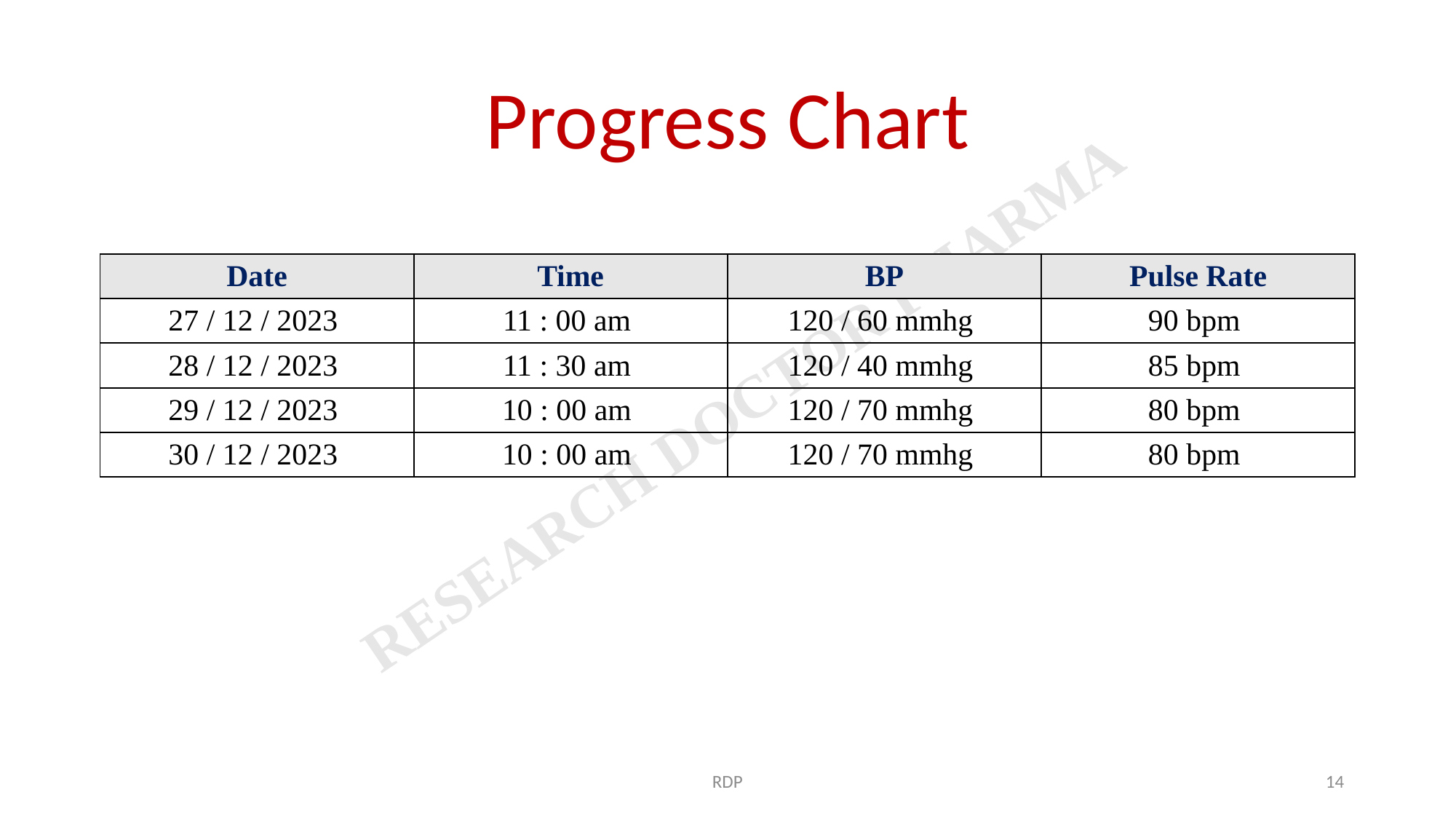

# Progress Chart
| Date | Time | BP | Pulse Rate |
| --- | --- | --- | --- |
| 27 / 12 / 2023 | 11 : 00 am | 120 / 60 mmhg | 90 bpm |
| 28 / 12 / 2023 | 11 : 30 am | 120 / 40 mmhg | 85 bpm |
| 29 / 12 / 2023 | 10 : 00 am | 120 / 70 mmhg | 80 bpm |
| 30 / 12 / 2023 | 10 : 00 am | 120 / 70 mmhg | 80 bpm |
RDP
14